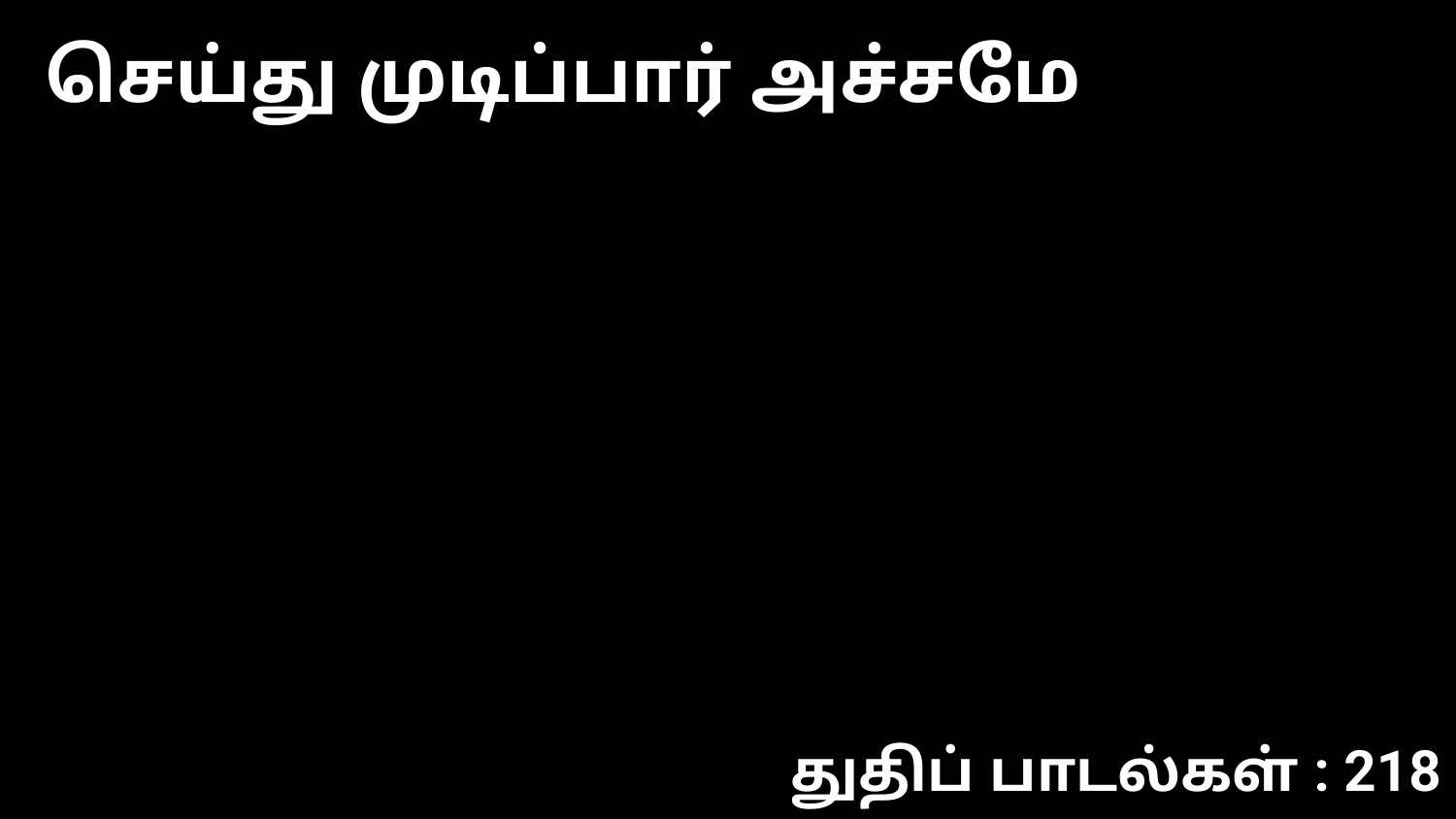

செய்து முடிப்பார் அச்சமே
துதிப் பாடல்கள் : 218